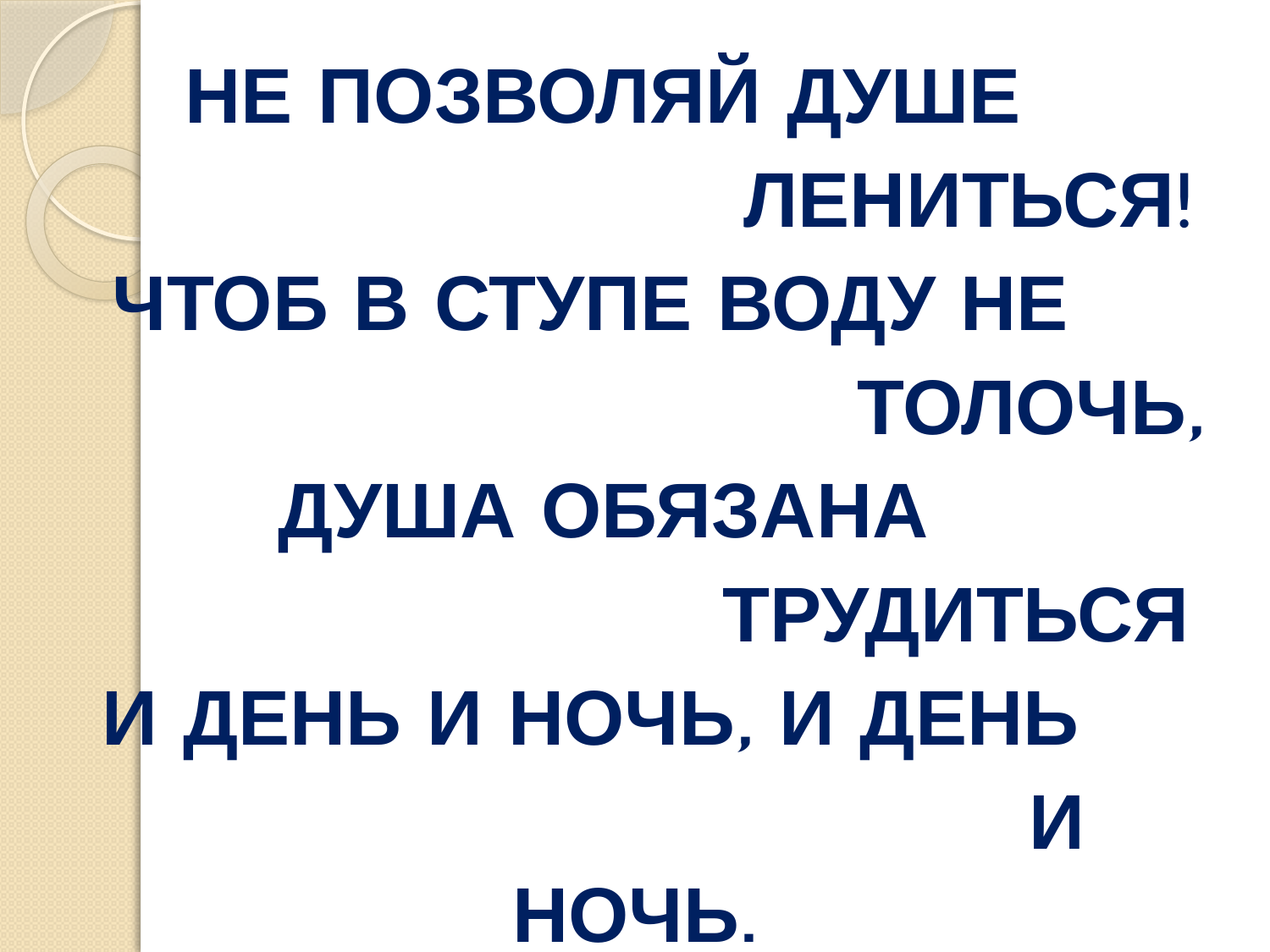

Не позволяй душе
                            лениться!
Чтоб в ступе воду не
                                 толочь,
Душа обязана
                           трудиться
И день и ночь, и день
                                   и ночь.